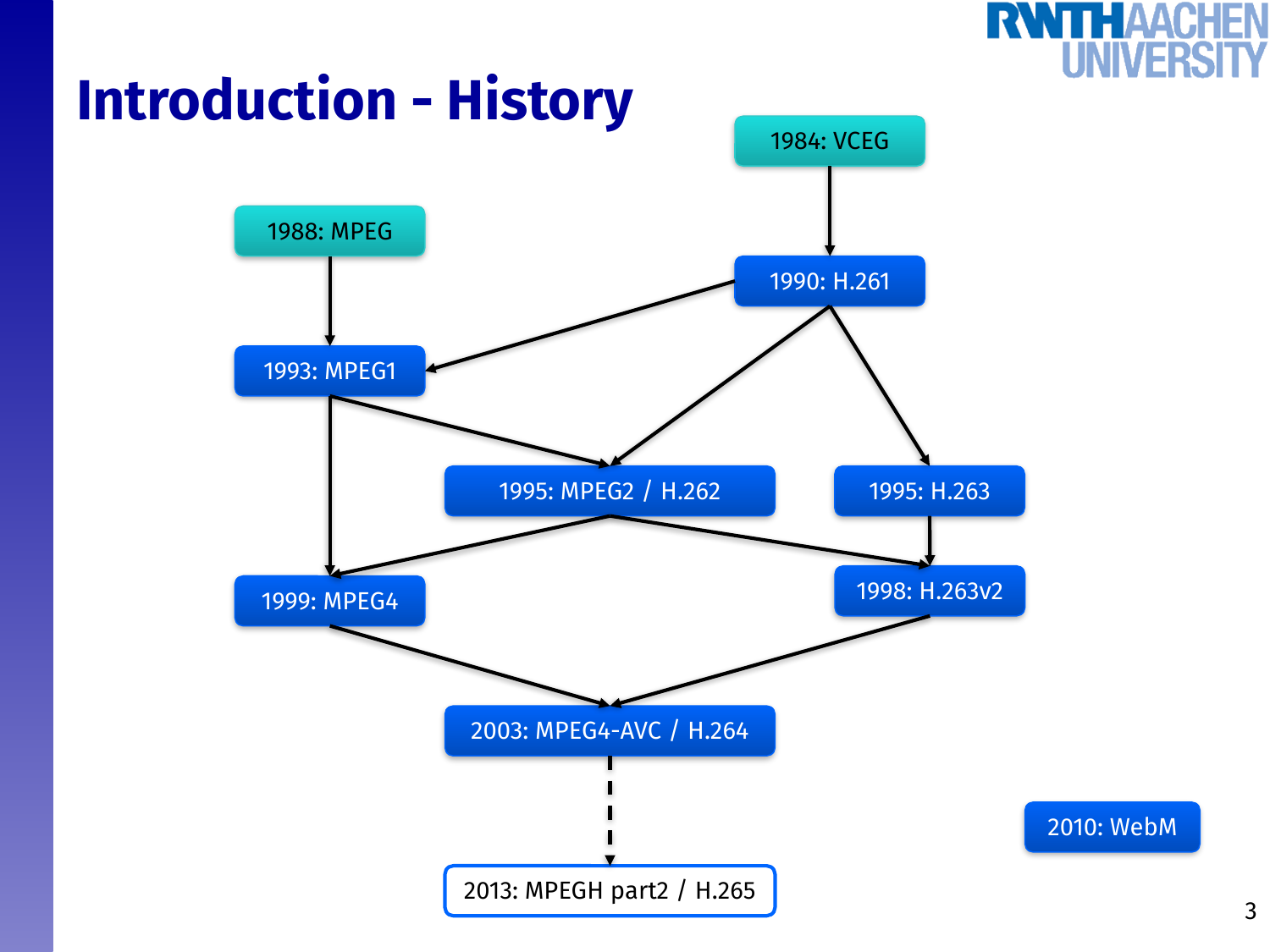

# Introduction - History
1984: VCEG

1988: MPEG
1990: H.261
1993: MPEG1
1995: MPEG2 / H.262
1995: H.263
1998: H.263v2
1999: MPEG4
2003: MPEG4-AVC / H.264
2010: WebM
2013: MPEGH part2 / H.265
3